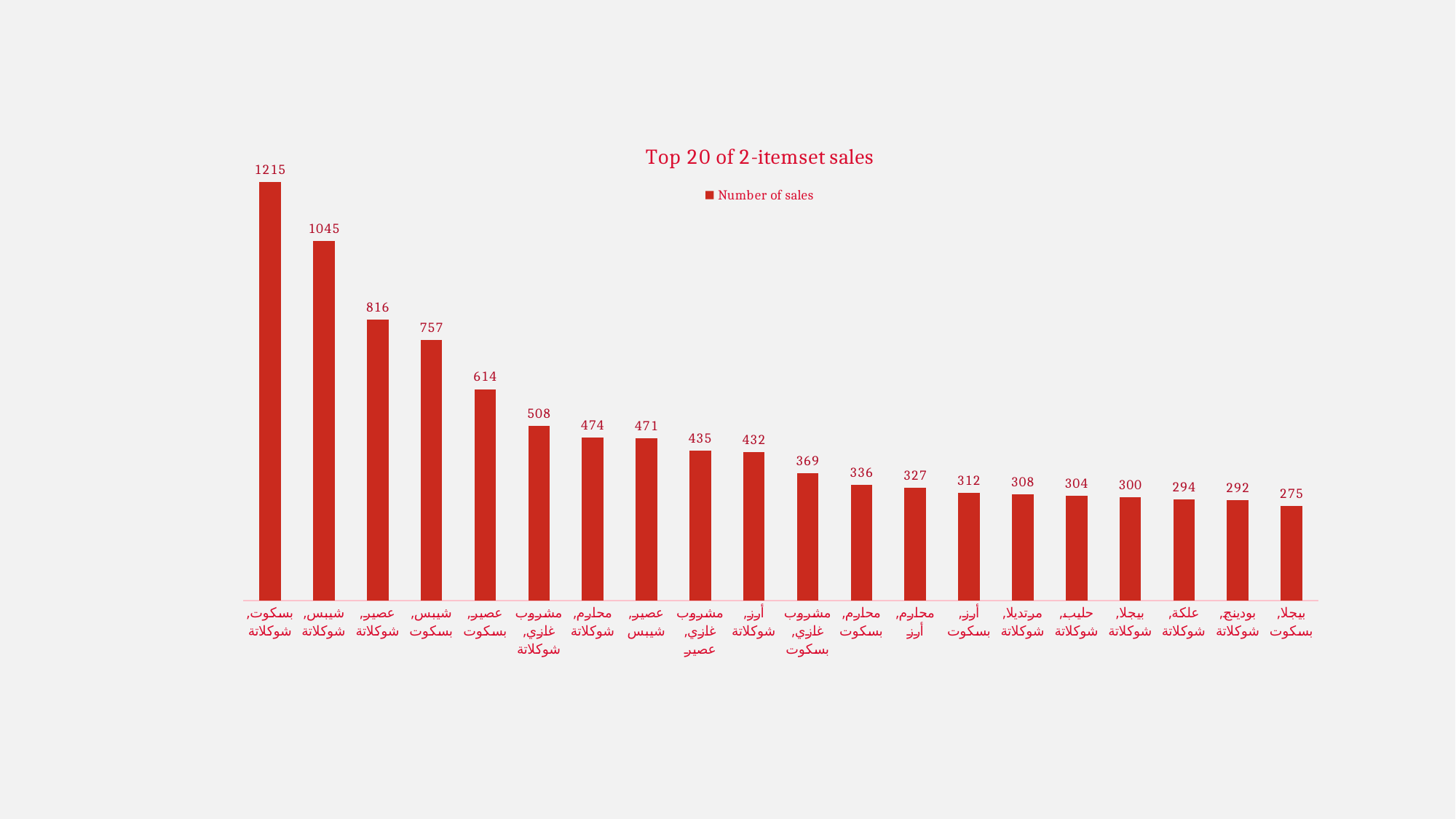

### Chart: Top 20 of 2-itemset sales

| Category | Number of sales |
|---|---|
| بسكوت, شوكلاتة | 1215.0 |
| شيبس, شوكلاتة | 1045.0 |
| عصير, شوكلاتة | 816.0 |
| شيبس, بسكوت | 757.0 |
| عصير, بسكوت | 614.0 |
| مشروب غازي, شوكلاتة | 508.0 |
| محارم, شوكلاتة | 474.0 |
| عصير, شيبس | 471.0 |
| مشروب غازي, عصير | 435.0 |
| أرز, شوكلاتة | 432.0 |
| مشروب غازي, بسكوت | 369.0 |
| محارم, بسكوت | 336.0 |
| محارم, أرز | 327.0 |
| أرز, بسكوت | 312.0 |
| مرتديلا, شوكلاتة | 308.0 |
| حليب, شوكلاتة | 304.0 |
| بيجلا, شوكلاتة | 300.0 |
| علكة, شوكلاتة | 294.0 |
| بودينج, شوكلاتة | 292.0 |
| بيجلا, بسكوت | 275.0 |